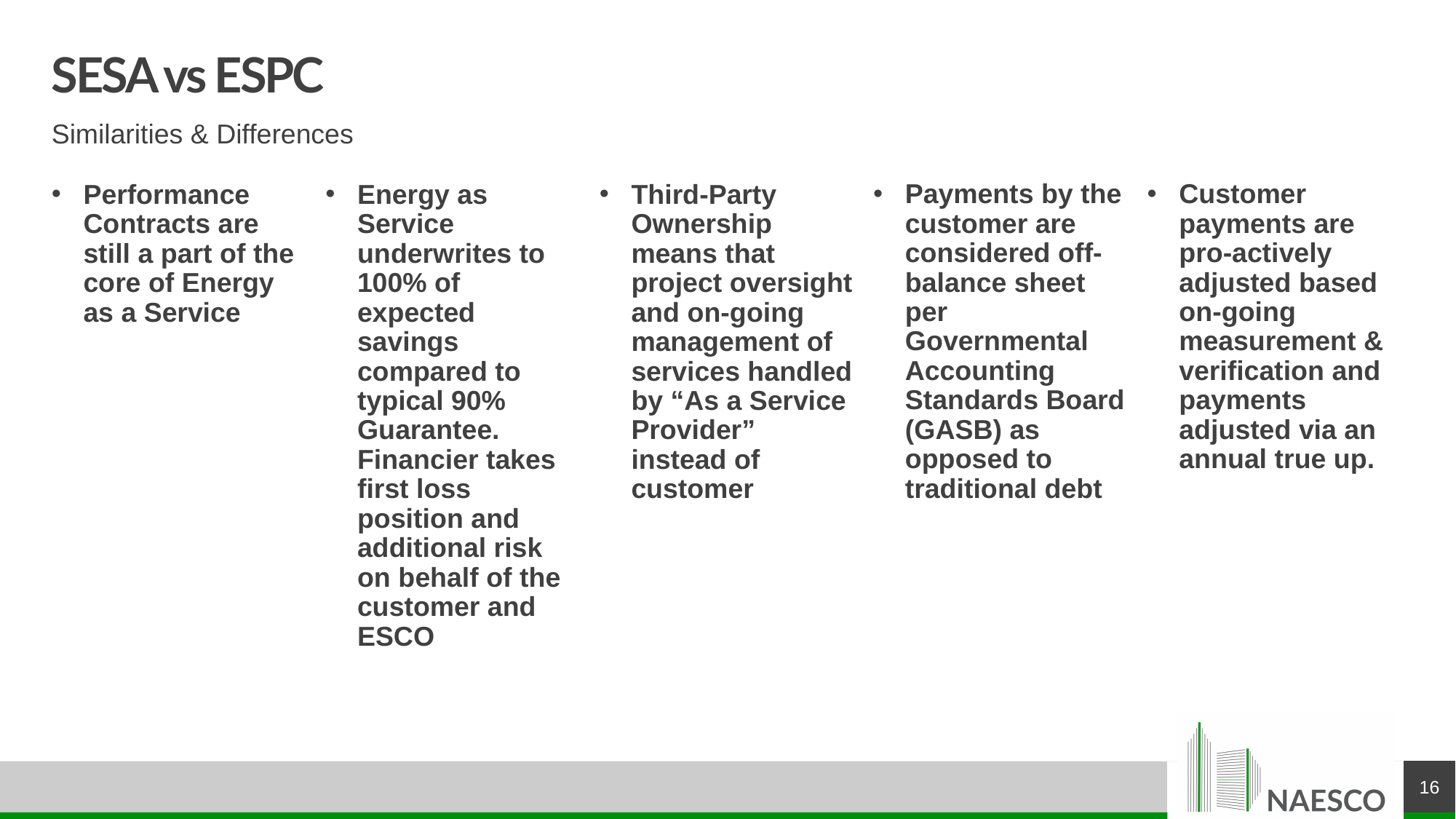

# SESA vs ESPC
Similarities & Differences
Payments by the customer are considered off-balance sheet per Governmental Accounting Standards Board (GASB) as opposed to traditional debt
Customer payments are pro-actively adjusted based on-going measurement & verification and payments adjusted via an annual true up.
Performance Contracts are still a part of the core of Energy as a Service
Energy as Service underwrites to 100% of expected savings compared to typical 90% Guarantee. Financier takes first loss position and additional risk on behalf of the customer and ESCO
Third-Party Ownership means that project oversight and on-going management of services handled by “As a Service Provider” instead of customer
16